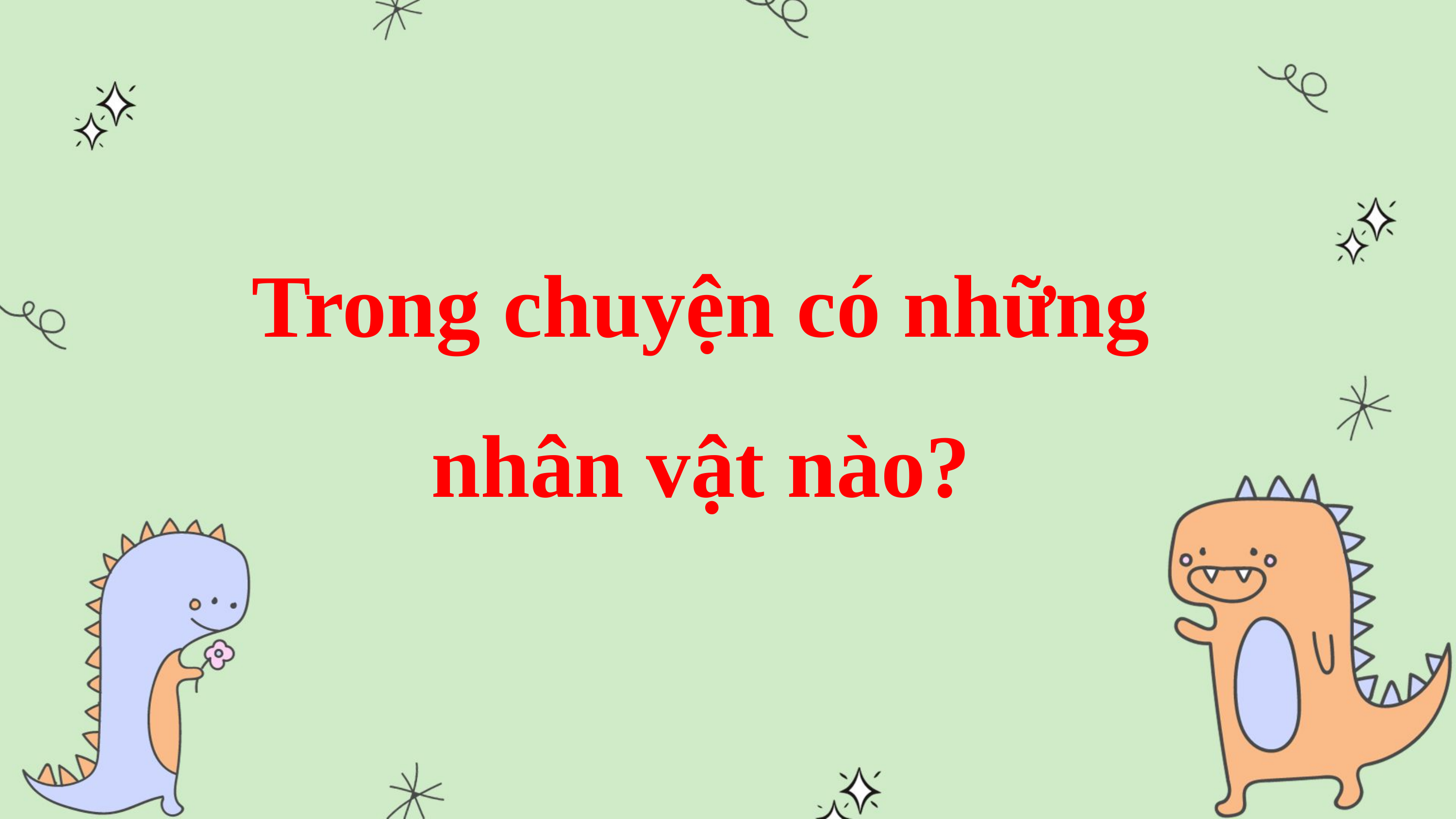

Trong chuyện có những nhân vật nào?